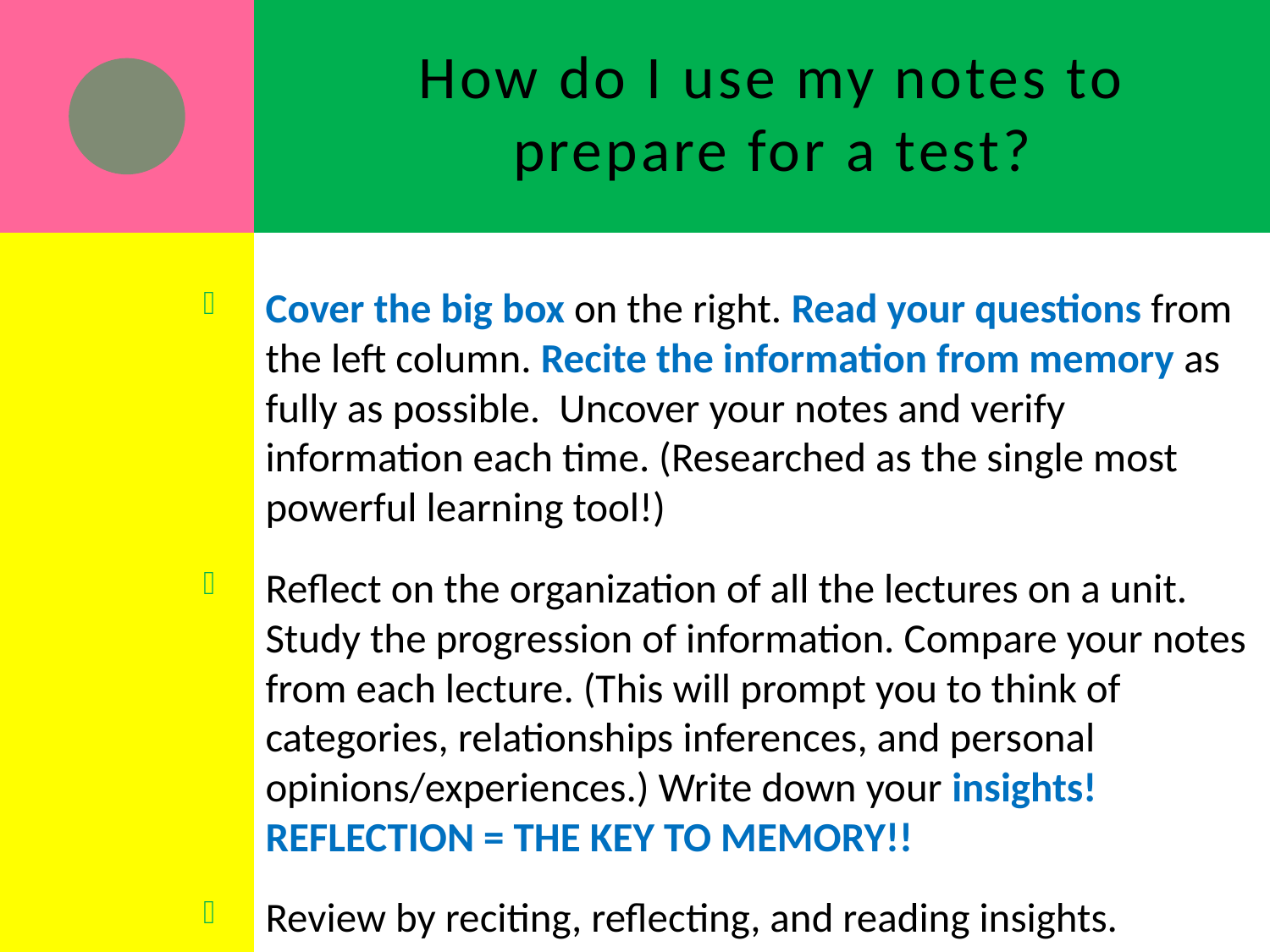

# How do I use my notes to prepare for a test?
Cover the big box on the right. Read your questions from the left column. Recite the information from memory as fully as possible.  Uncover your notes and verify information each time. (Researched as the single most powerful learning tool!)
Reflect on the organization of all the lectures on a unit. Study the progression of information. Compare your notes from each lecture. (This will prompt you to think of categories, relationships inferences, and personal opinions/experiences.) Write down your insights! REFLECTION = THE KEY TO MEMORY!!
Review by reciting, reflecting, and reading insights.